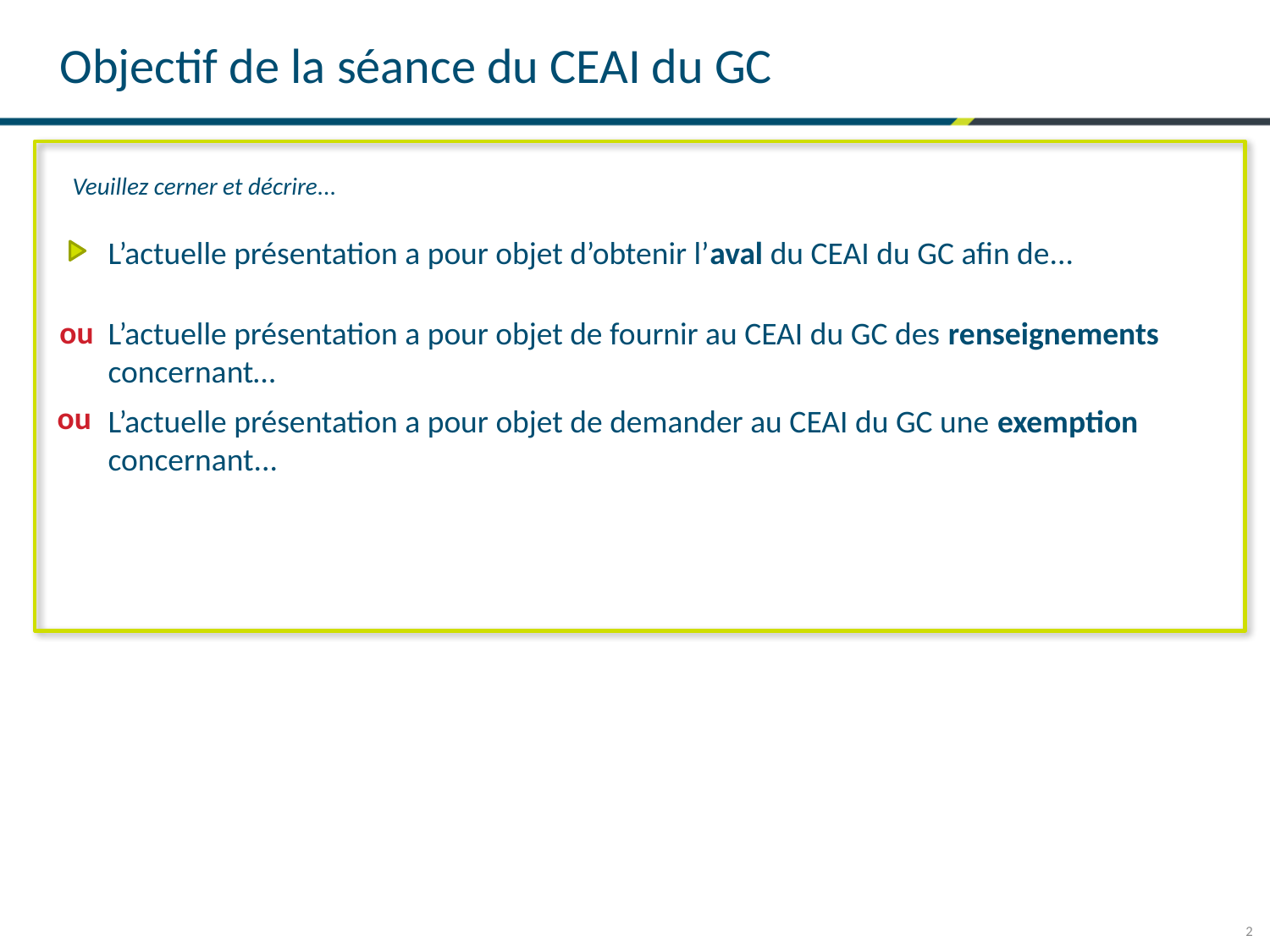

# Objectif de la séance du CEAI du GC

Veuillez cerner et décrire...

L’actuelle présentation a pour objet d’obtenir l’aval du CEAI du GC afin de...

ou
L’actuelle présentation a pour objet de fournir au CEAI du GC des renseignements concernant…
ou
L’actuelle présentation a pour objet de demander au CEAI du GC une exemption concernant...
2